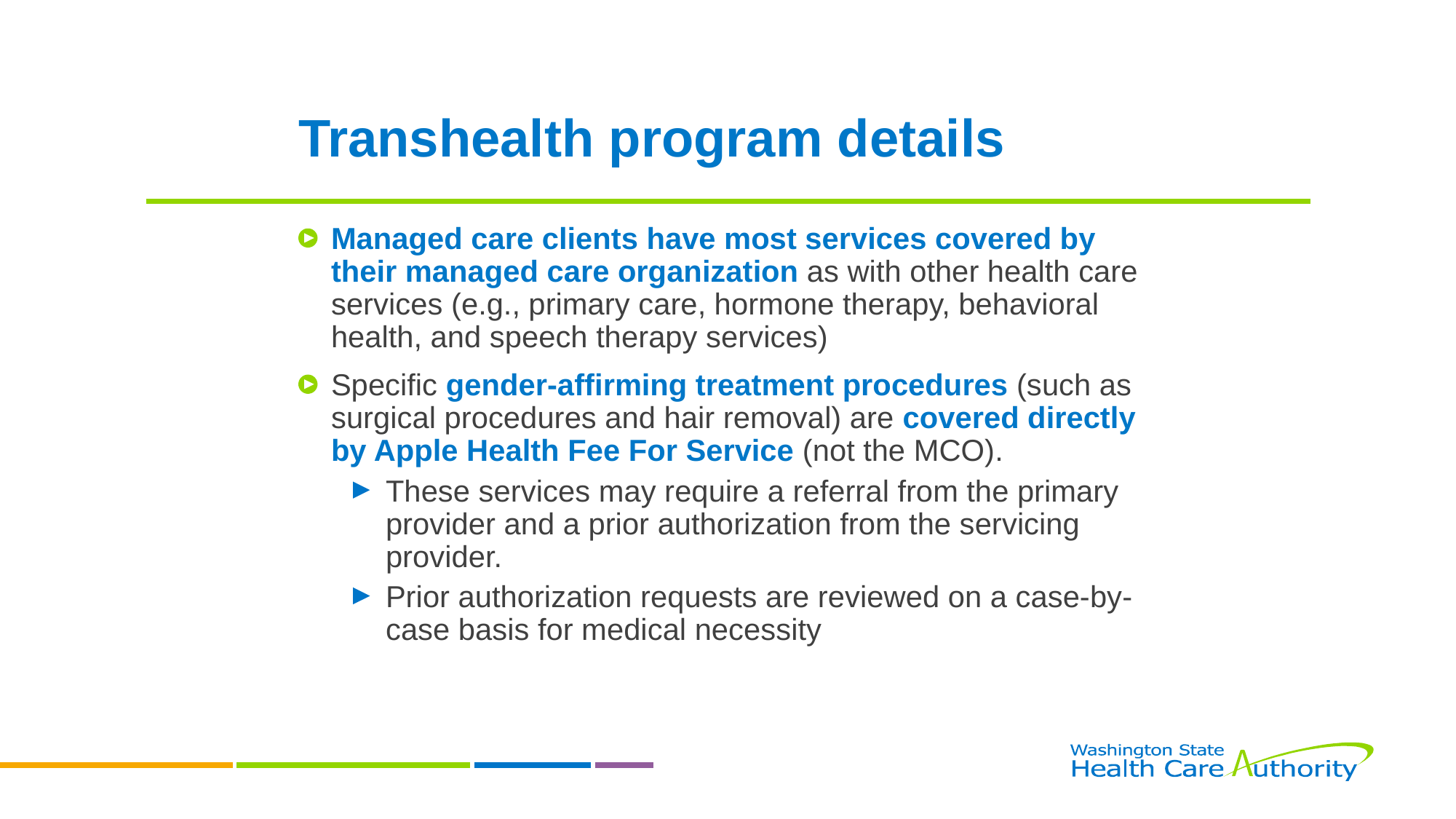

# Transhealth program details
Managed care clients have most services covered by their managed care organization as with other health care services (e.g., primary care, hormone therapy, behavioral health, and speech therapy services)
Specific gender-affirming treatment procedures (such as surgical procedures and hair removal) are covered directly by Apple Health Fee For Service (not the MCO).
These services may require a referral from the primary provider and a prior authorization from the servicing provider.
Prior authorization requests are reviewed on a case-by-case basis for medical necessity